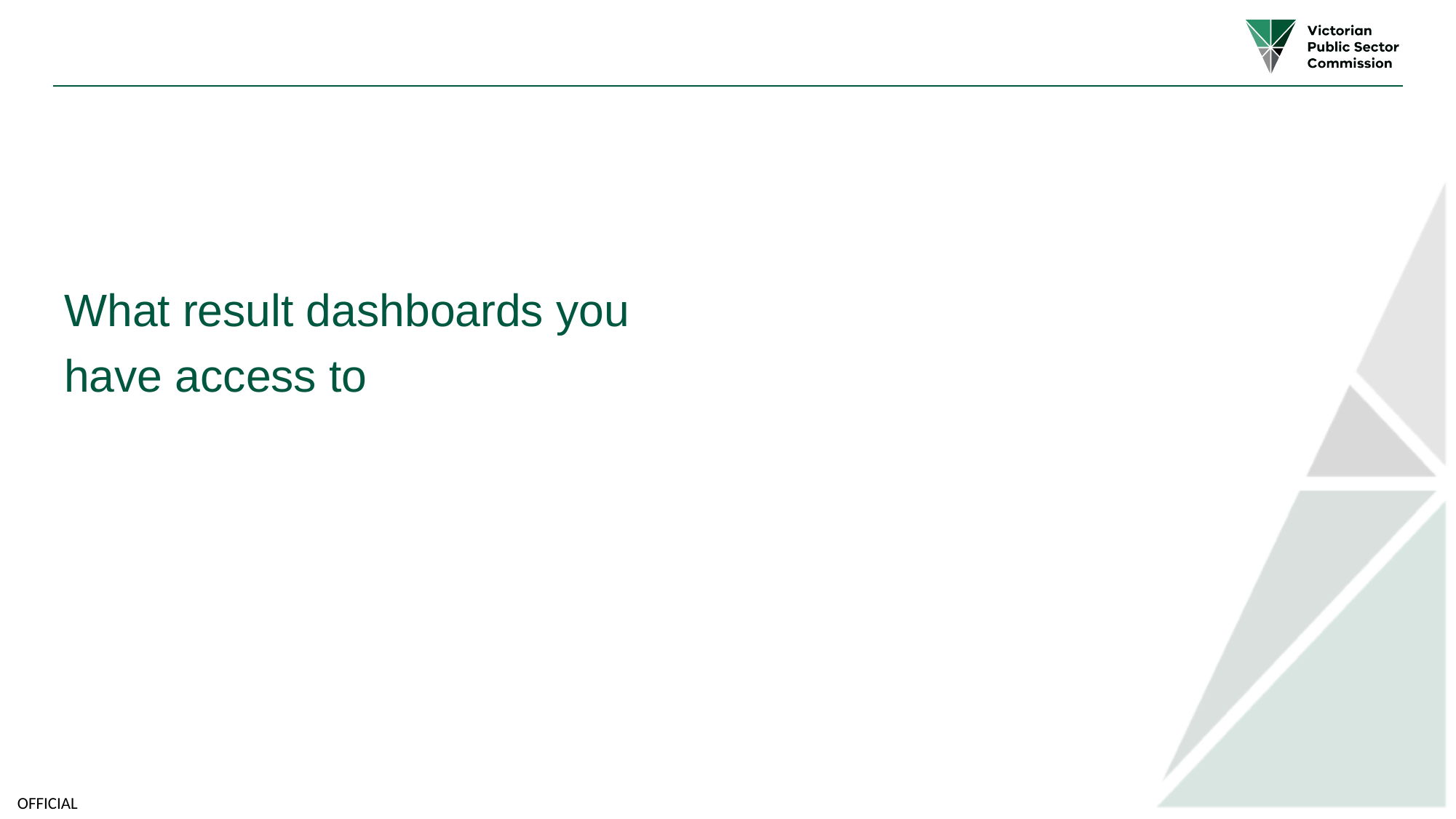

# What result dashboards you have access to